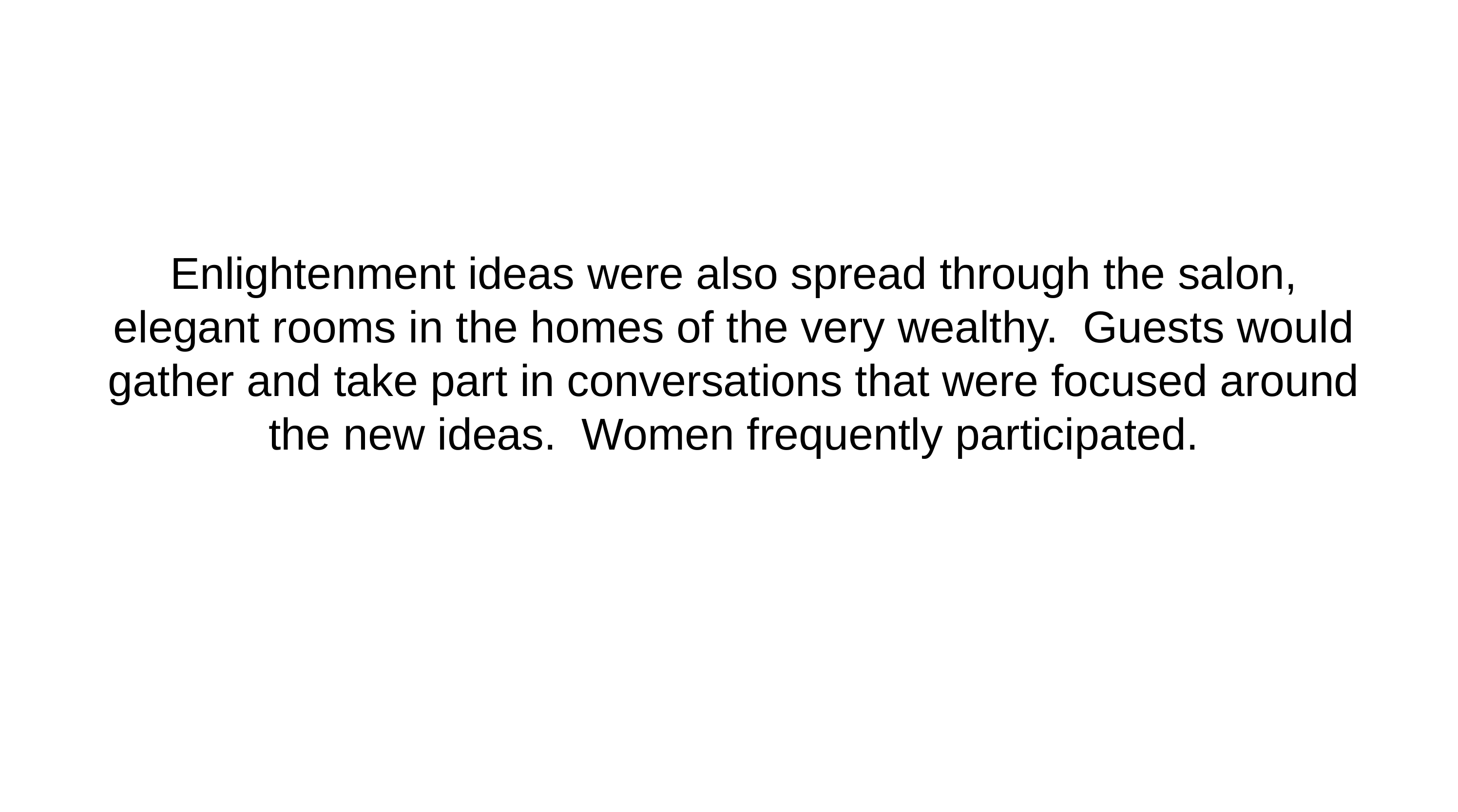

Enlightenment ideas were  also spread through the  salon, elegant rooms in the  homes of the very wealthy.   Guests would gather and  take part in conversations  that were focused around the  new ideas.  Women  frequently participated.